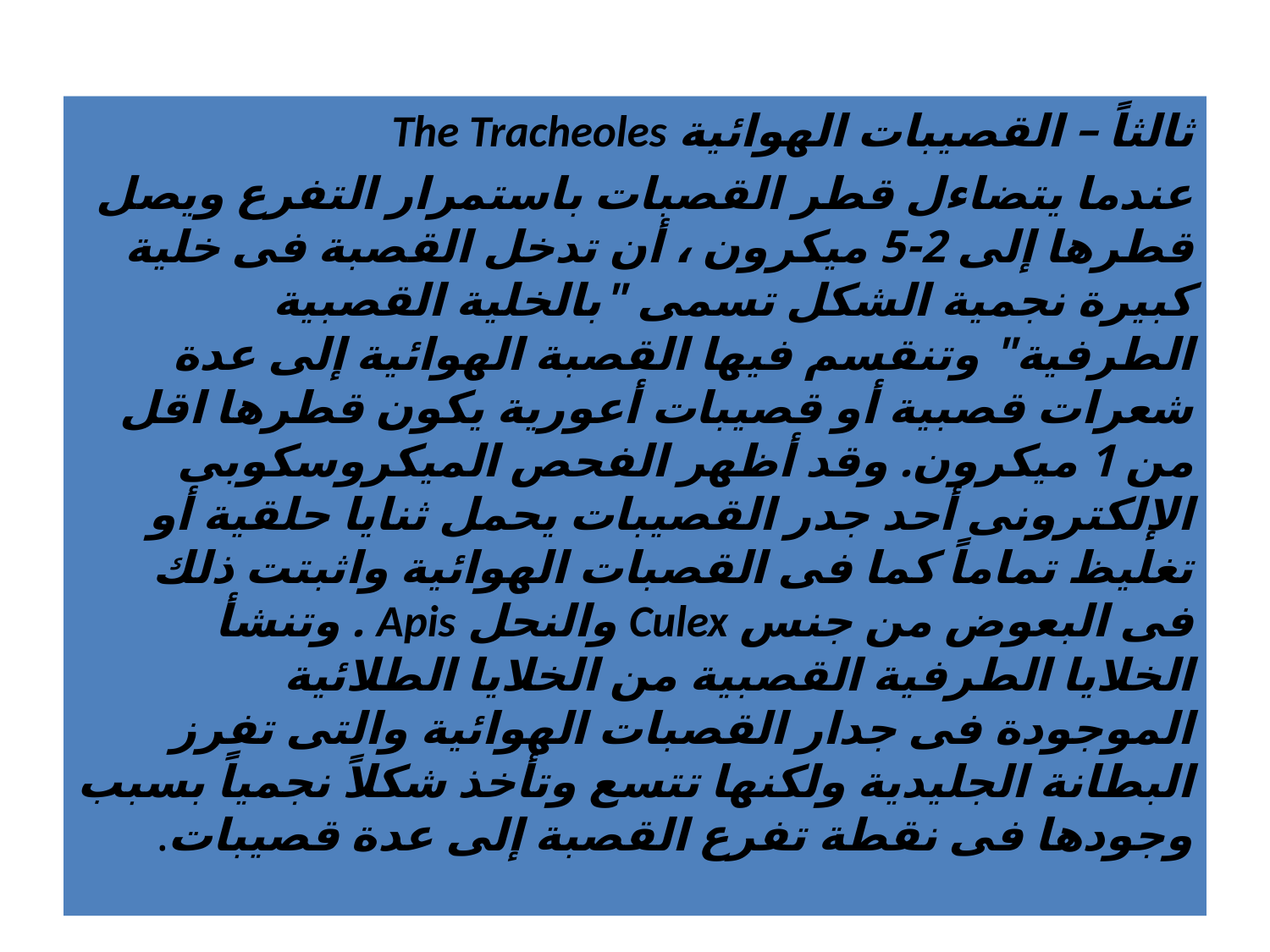

#
ثالثاً – القصيبات الهوائية The Tracheoles
عندما يتضاءل قطر القصبات باستمرار التفرع ويصل قطرها إلى 2-5 ميكرون ، أن تدخل القصبة فى خلية كبيرة نجمية الشكل تسمى "بالخلية القصبية الطرفية" وتنقسم فيها القصبة الهوائية إلى عدة شعرات قصبية أو قصيبات أعورية يكون قطرها اقل من 1 ميكرون. وقد أظهر الفحص الميكروسكوبى الإلكترونى أحد جدر القصيبات يحمل ثنايا حلقية أو تغليظ تماماً كما فى القصبات الهوائية واثبتت ذلك فى البعوض من جنس Culex والنحل Apis . وتنشأ الخلايا الطرفية القصبية من الخلايا الطلائية الموجودة فى جدار القصبات الهوائية والتى تفرز البطانة الجليدية ولكنها تتسع وتأخذ شكلاً نجمياً بسبب وجودها فى نقطة تفرع القصبة إلى عدة قصيبات.